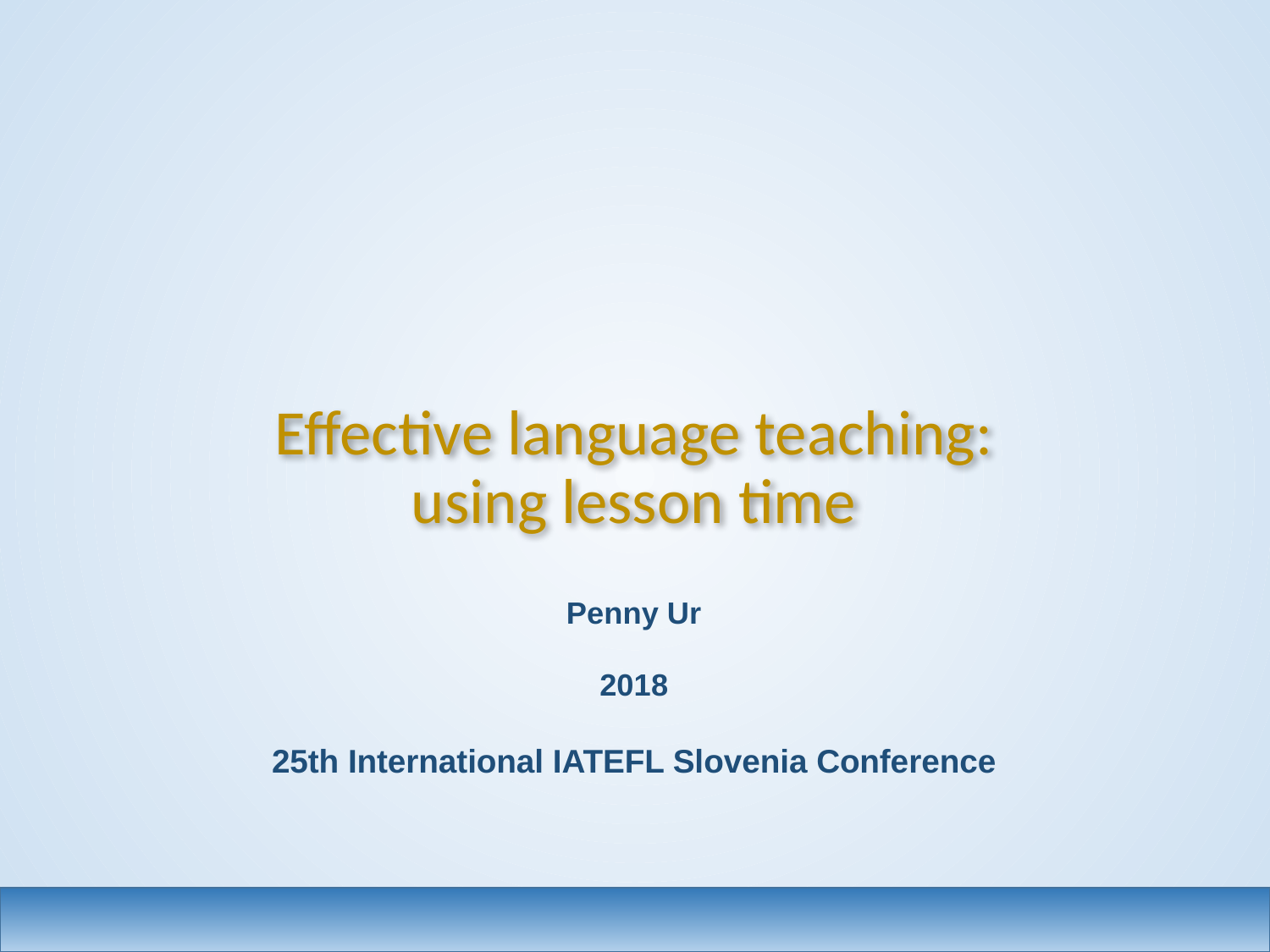

# Effective language teaching: using lesson time
Penny Ur
2018
25th International IATEFL Slovenia Conference